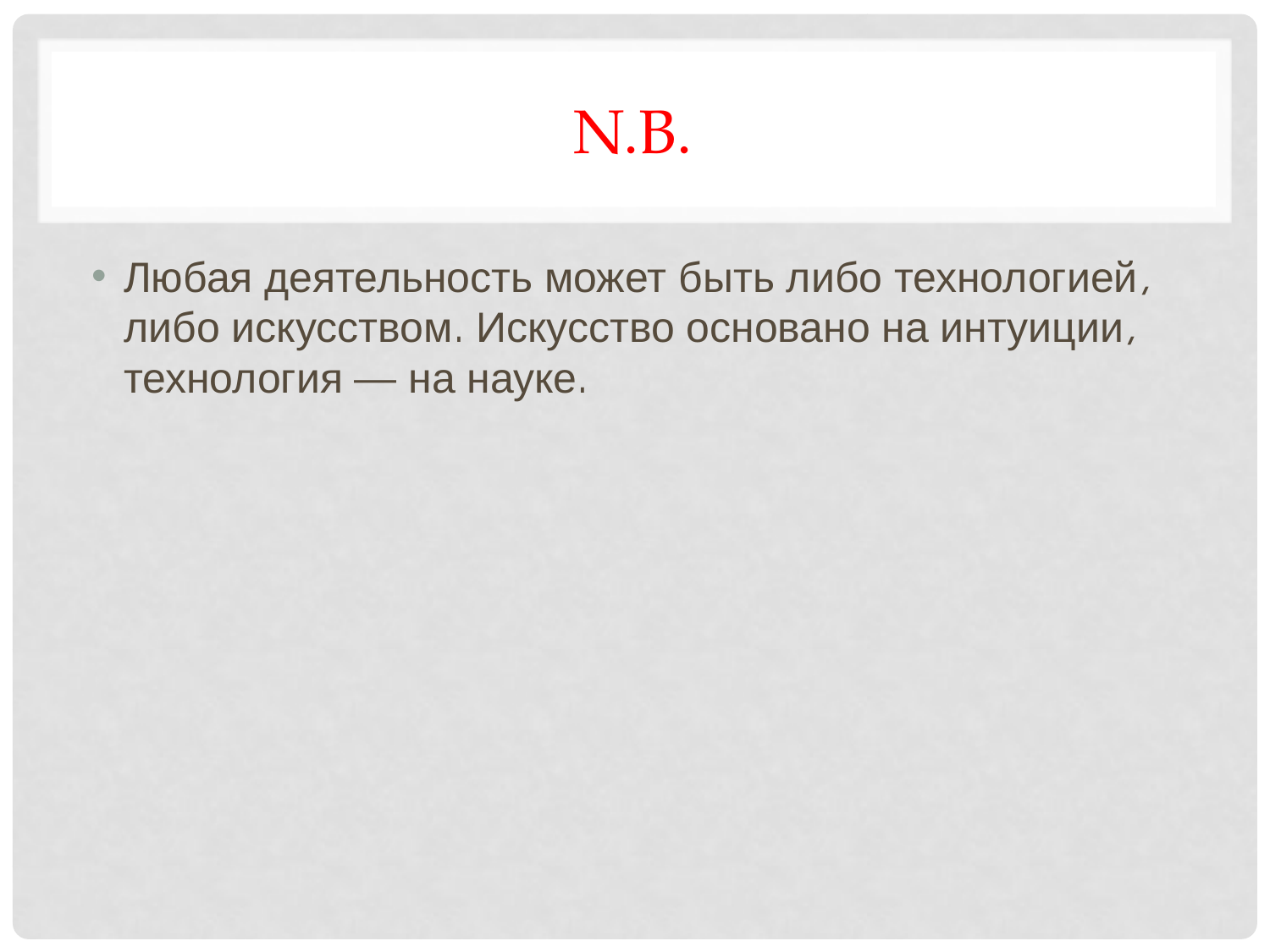

# N.B.
Любая деятельность может быть либо технологией, либо искусством. Искусство основано на интуиции, технология — на науке.